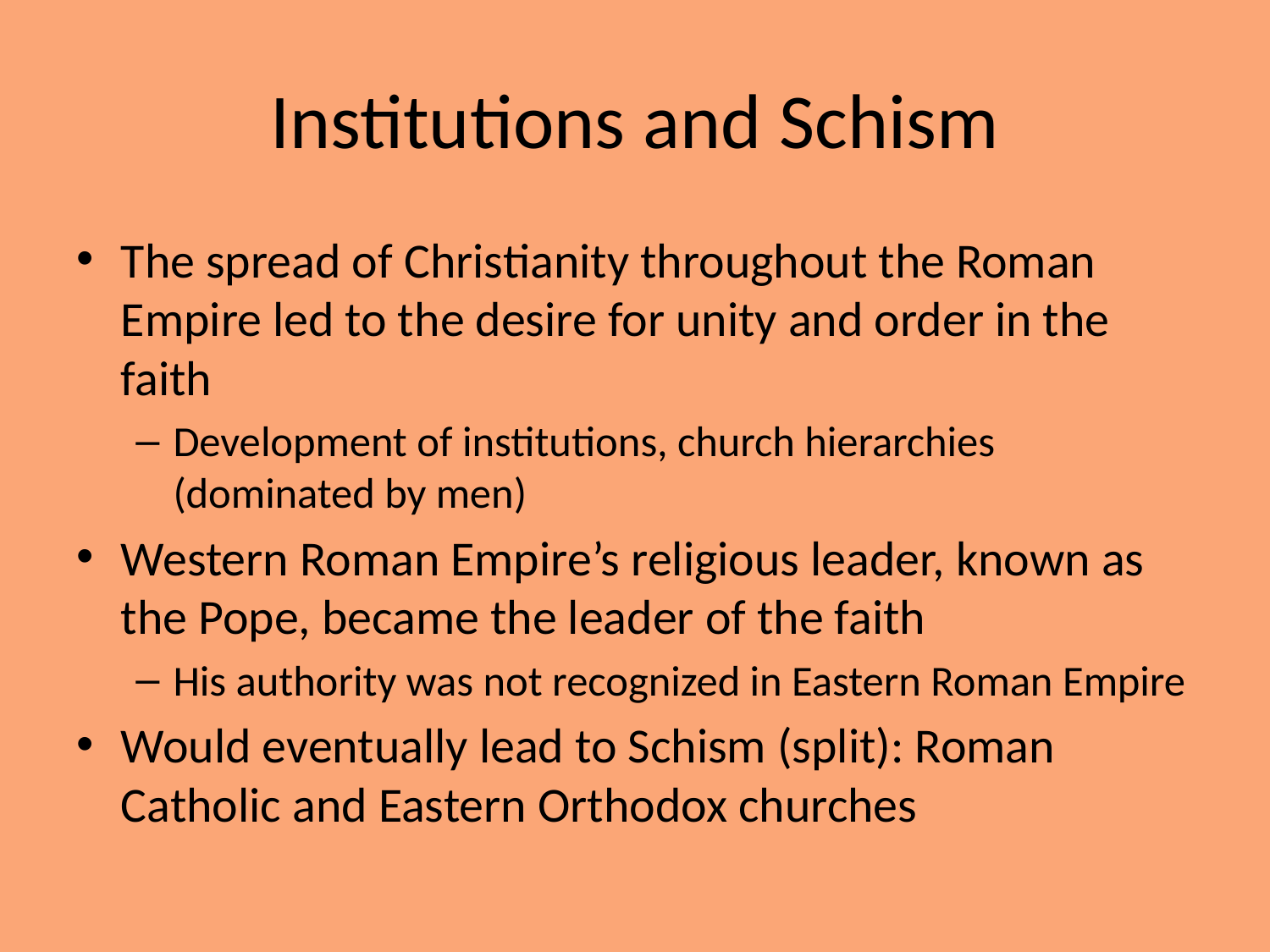

# Institutions and Schism
The spread of Christianity throughout the Roman Empire led to the desire for unity and order in the faith
Development of institutions, church hierarchies (dominated by men)
Western Roman Empire’s religious leader, known as the Pope, became the leader of the faith
His authority was not recognized in Eastern Roman Empire
Would eventually lead to Schism (split): Roman Catholic and Eastern Orthodox churches